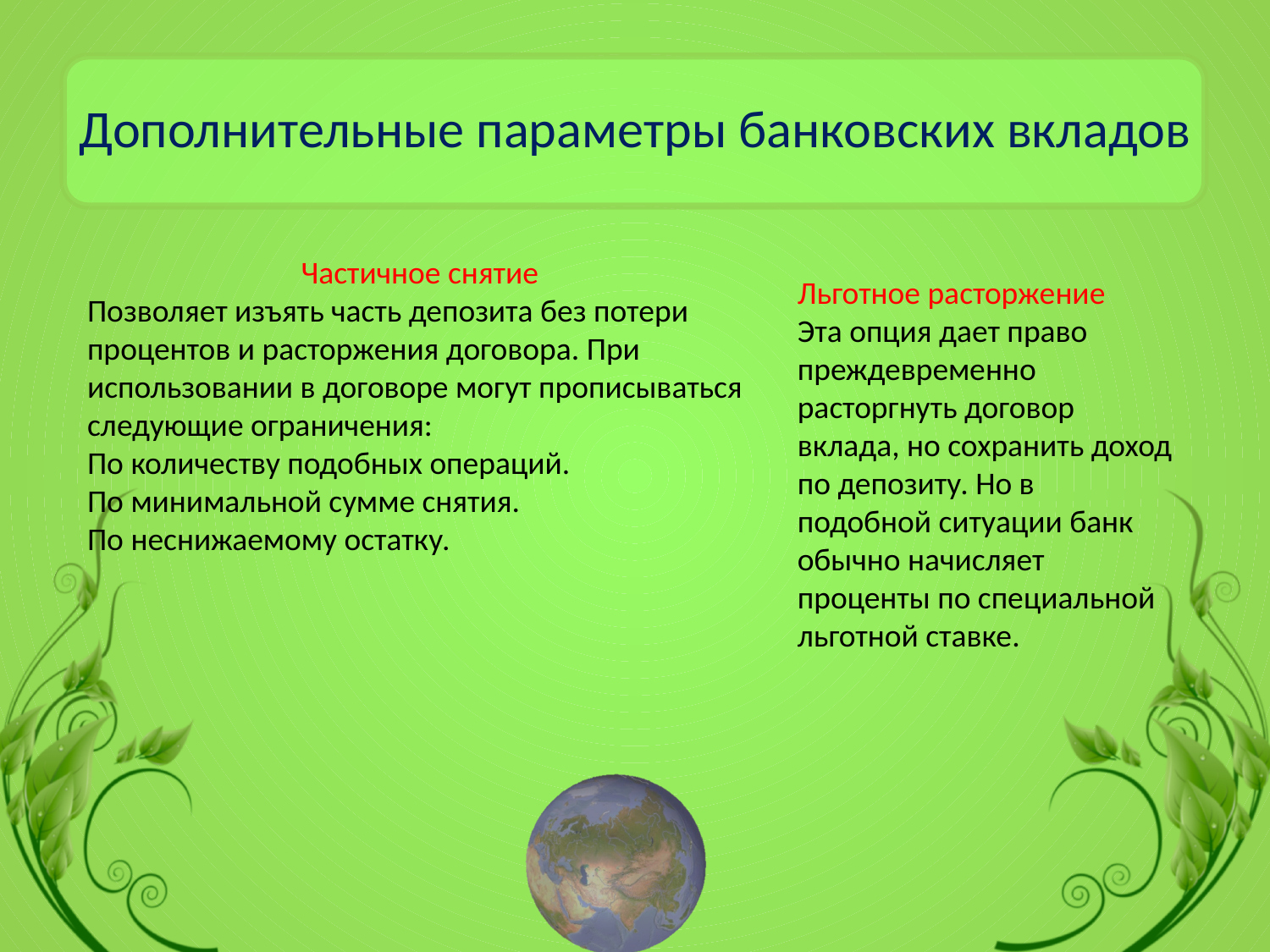

# Дополнительные параметры банковских вкладов
Частичное снятие
Позволяет изъять часть депозита без потери процентов и расторжения договора. При использовании в договоре могут прописываться следующие ограничения:
По количеству подобных операций.
По минимальной сумме снятия.
По неснижаемому остатку.
Льготное расторжение
Эта опция дает право преждевременно расторгнуть договор вклада, но сохранить доход по депозиту. Но в подобной ситуации банк обычно начисляет проценты по специальной льготной ставке.